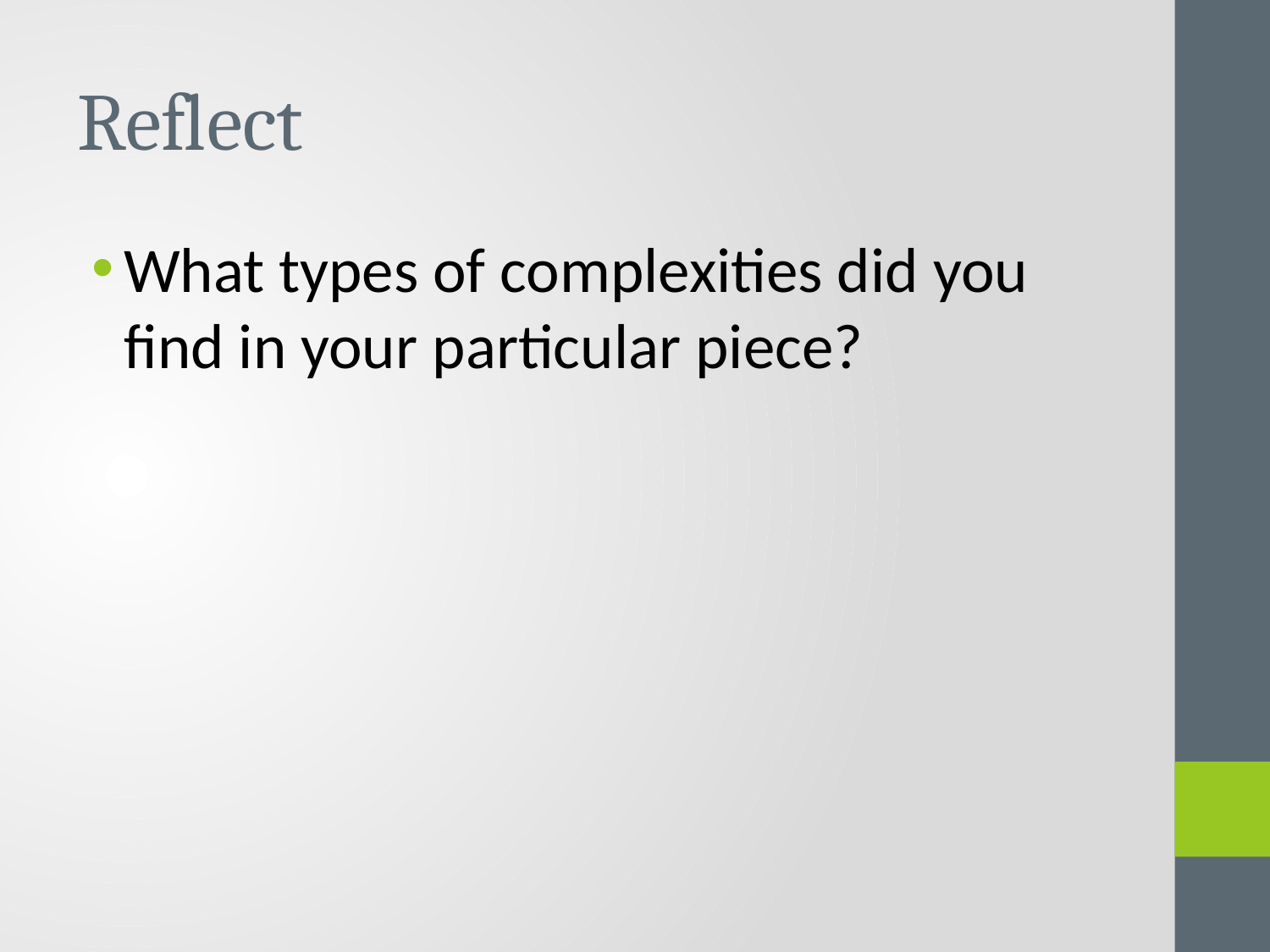

# Reflect
What types of complexities did you find in your particular piece?